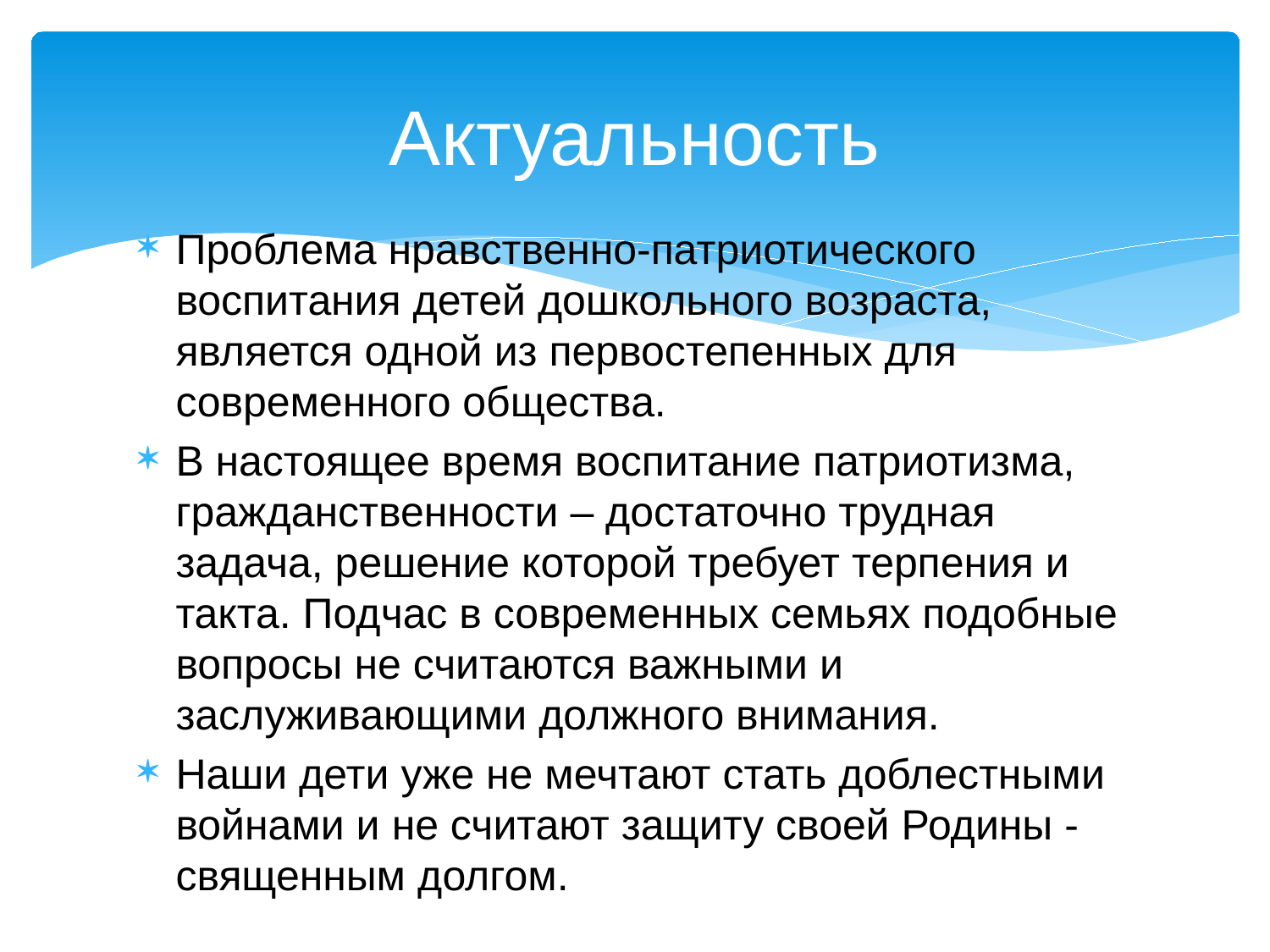

# Актуальность
Проблема нравственно-патриотического воспитания детей дошкольного возраста, является одной из первостепенных для современного общества.
В настоящее время воспитание патриотизма, гражданственности – достаточно трудная задача, решение которой требует терпения и такта. Подчас в современных семьях подобные вопросы не считаются важными и заслуживающими должного внимания.
Наши дети уже не мечтают стать доблестными войнами и не считают защиту своей Родины - священным долгом.